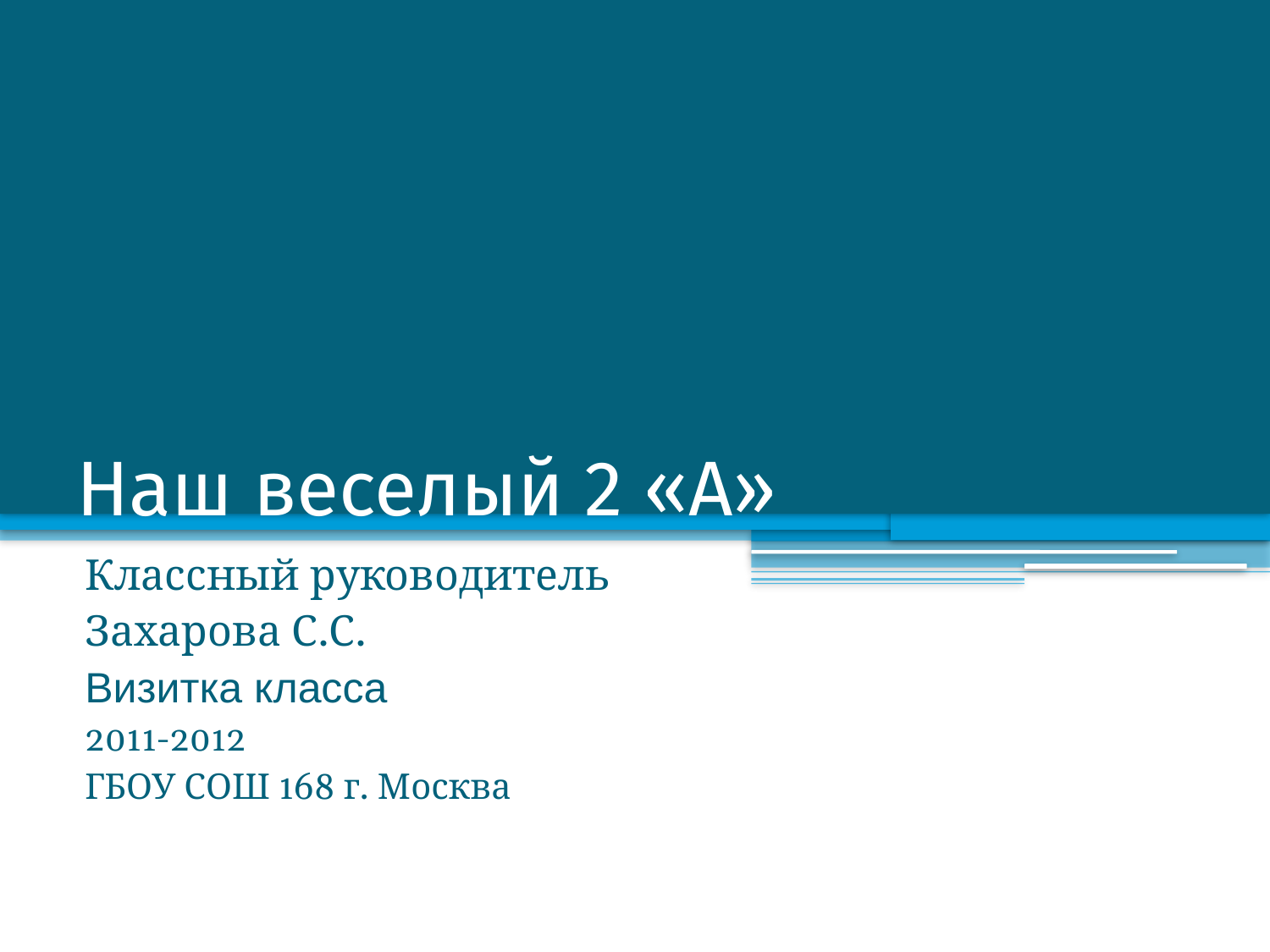

# Наш веселый 2 «А»
Классный руководитель
Захарова С.С.
Визитка класса
2011-2012
ГБОУ СОШ 168 г. Москва